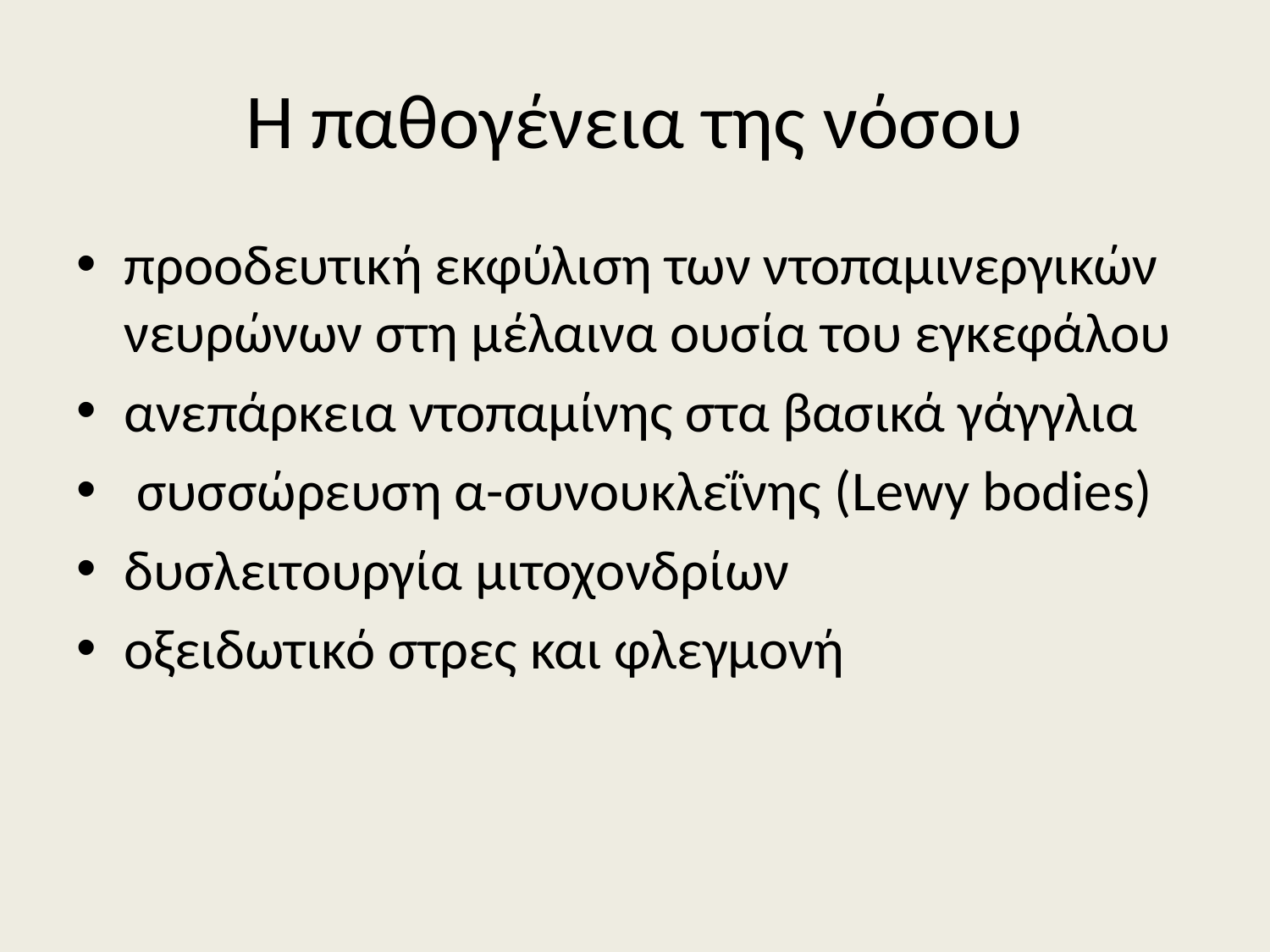

# Η παθογένεια της νόσου
προοδευτική εκφύλιση των ντοπαμινεργικών νευρώνων στη μέλαινα ουσία του εγκεφάλου
ανεπάρκεια ντοπαμίνης στα βασικά γάγγλια
 συσσώρευση α-συνουκλεΐνης (Lewy bodies)
δυσλειτουργία μιτοχονδρίων
οξειδωτικό στρες και φλεγμονή